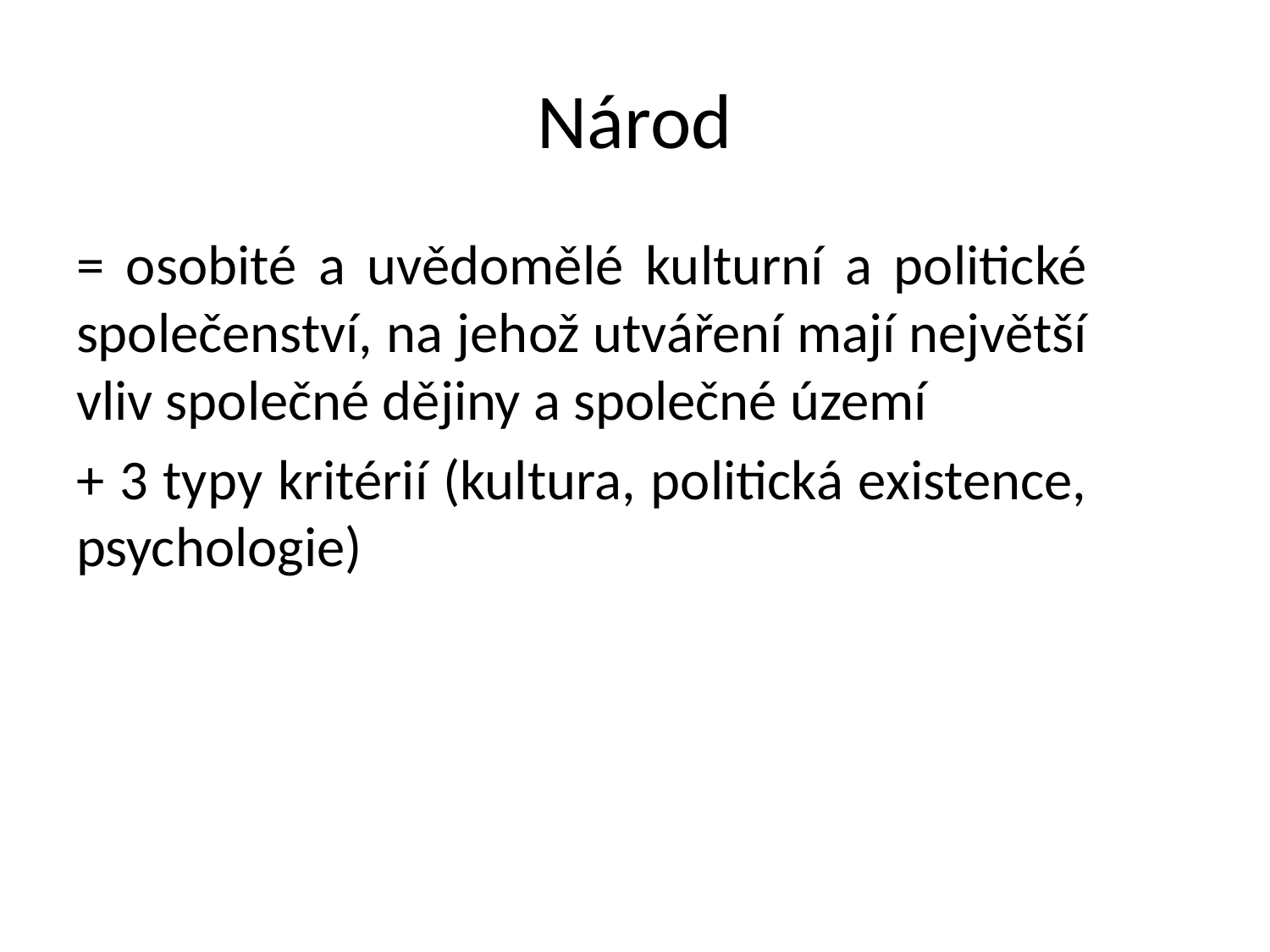

# Národ
= osobité a uvědomělé kulturní a politické společenství, na jehož utváření mají největší vliv společné dějiny a společné území
+ 3 typy kritérií (kultura, politická existence, psychologie)